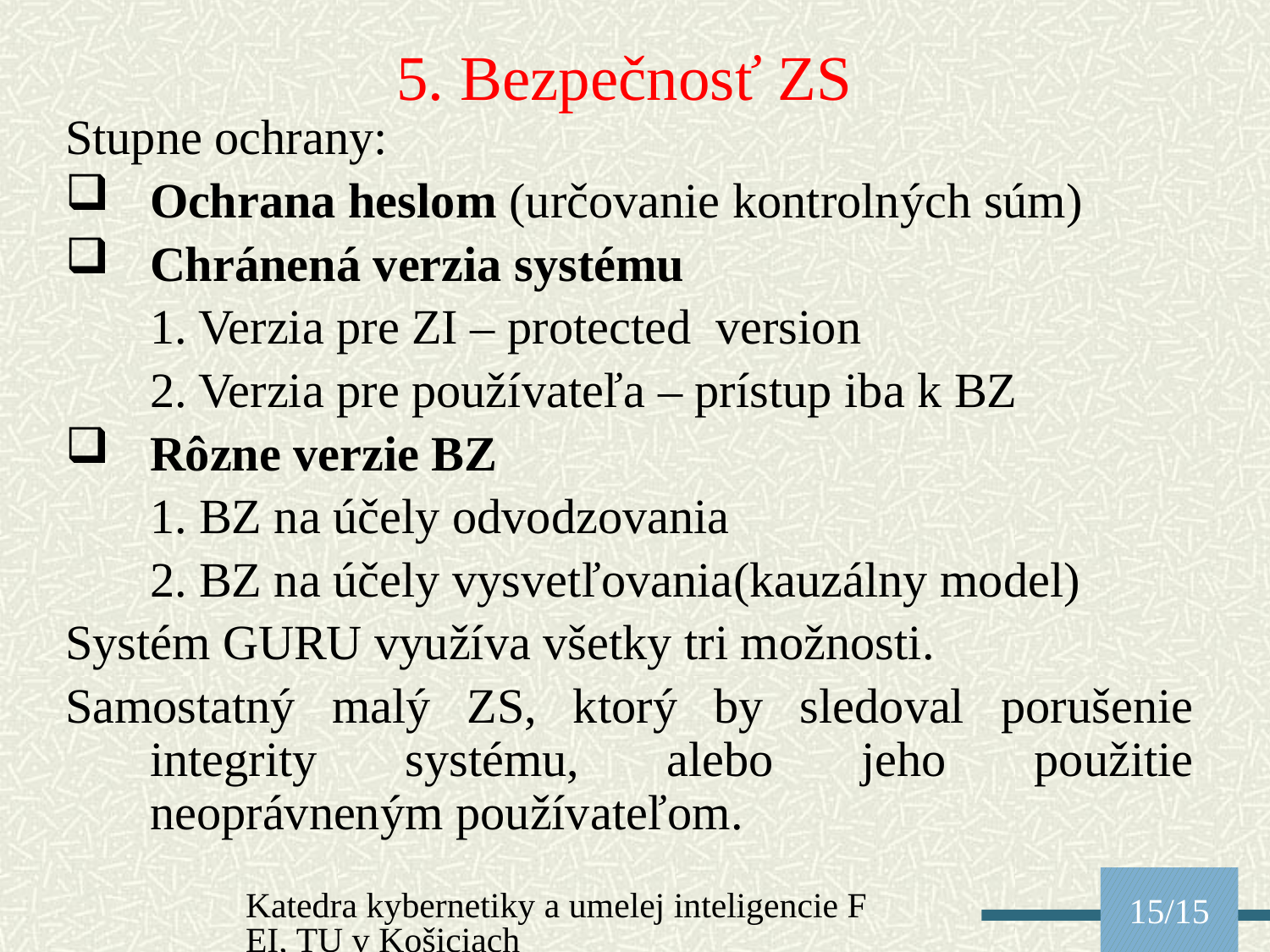

5. Bezpečnosť ZS
Stupne ochrany:
Ochrana heslom (určovanie kontrolných súm)
Chránená verzia systému
	1. Verzia pre ZI – protected  version
	2. Verzia pre používateľa – prístup iba k BZ
Rôzne verzie BZ
	1. BZ na účely odvodzovania
	2. BZ na účely vysvetľovania(kauzálny model)
Systém GURU využíva všetky tri možnosti.
Samostatný malý ZS, ktorý by sledoval porušenie integrity systému, alebo jeho použitie neoprávneným používateľom.

Katedra kybernetiky a umelej inteligencie FEI, TU v Košiciach
15/15